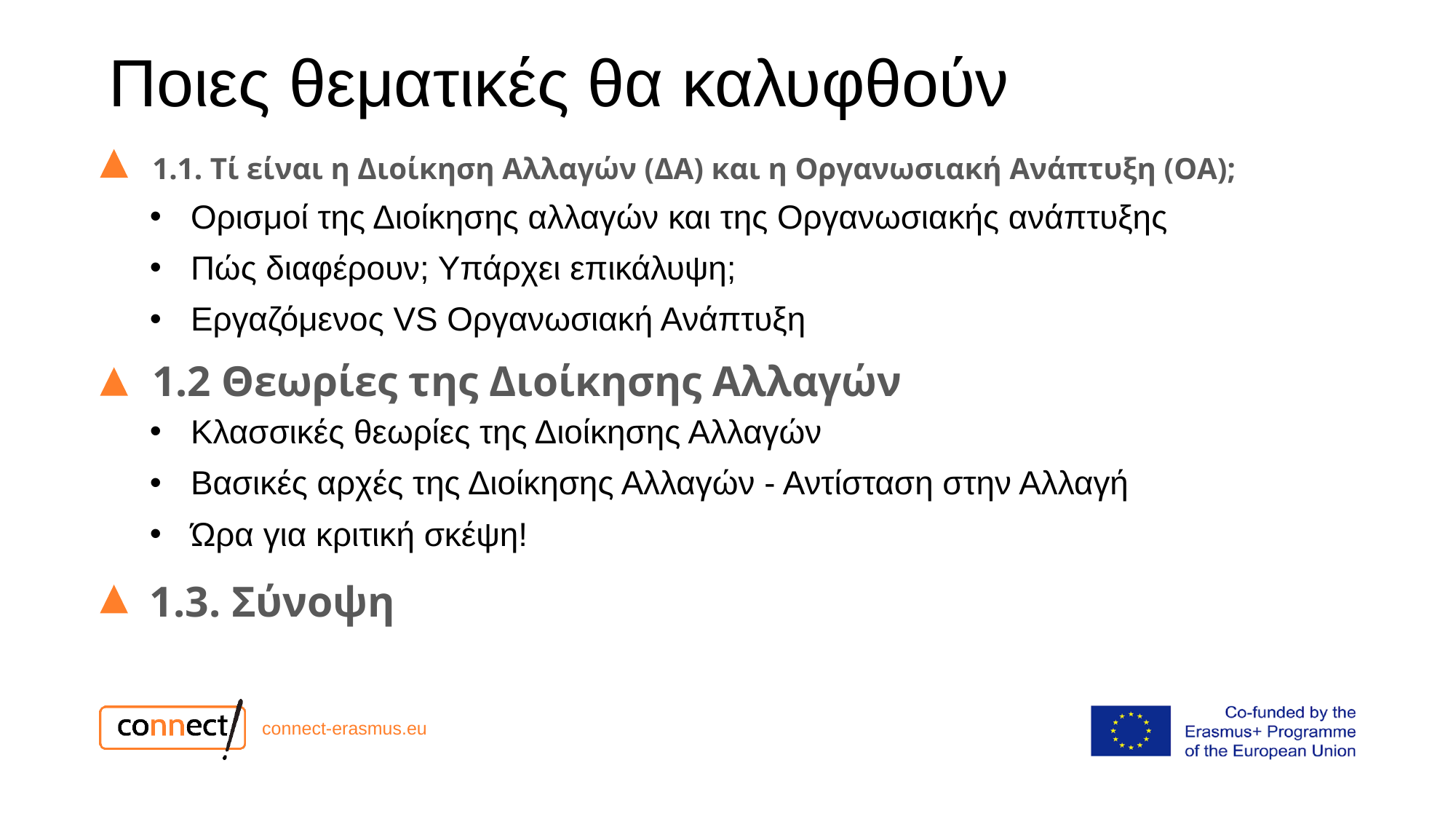

# Ποιες θεματικές θα καλυφθούν

1.1. Τί είναι η Διοίκηση Αλλαγών (ΔΑ) και η Οργανωσιακή Ανάπτυξη (ΟΑ);

Ορισμοί της Διοίκησης αλλαγών και της Οργανωσιακής ανάπτυξης
Πώς διαφέρουν; Υπάρχει επικάλυψη;
Εργαζόμενος VS Οργανωσιακή Ανάπτυξη

1.2 Θεωρίες της Διοίκησης Αλλαγών

Κλασσικές θεωρίες της Διοίκησης Αλλαγών
Βασικές αρχές της Διοίκησης Αλλαγών - Αντίσταση στην Αλλαγή
Ώρα για κριτική σκέψη!

1.3. Σύνοψη

connect-erasmus.eu